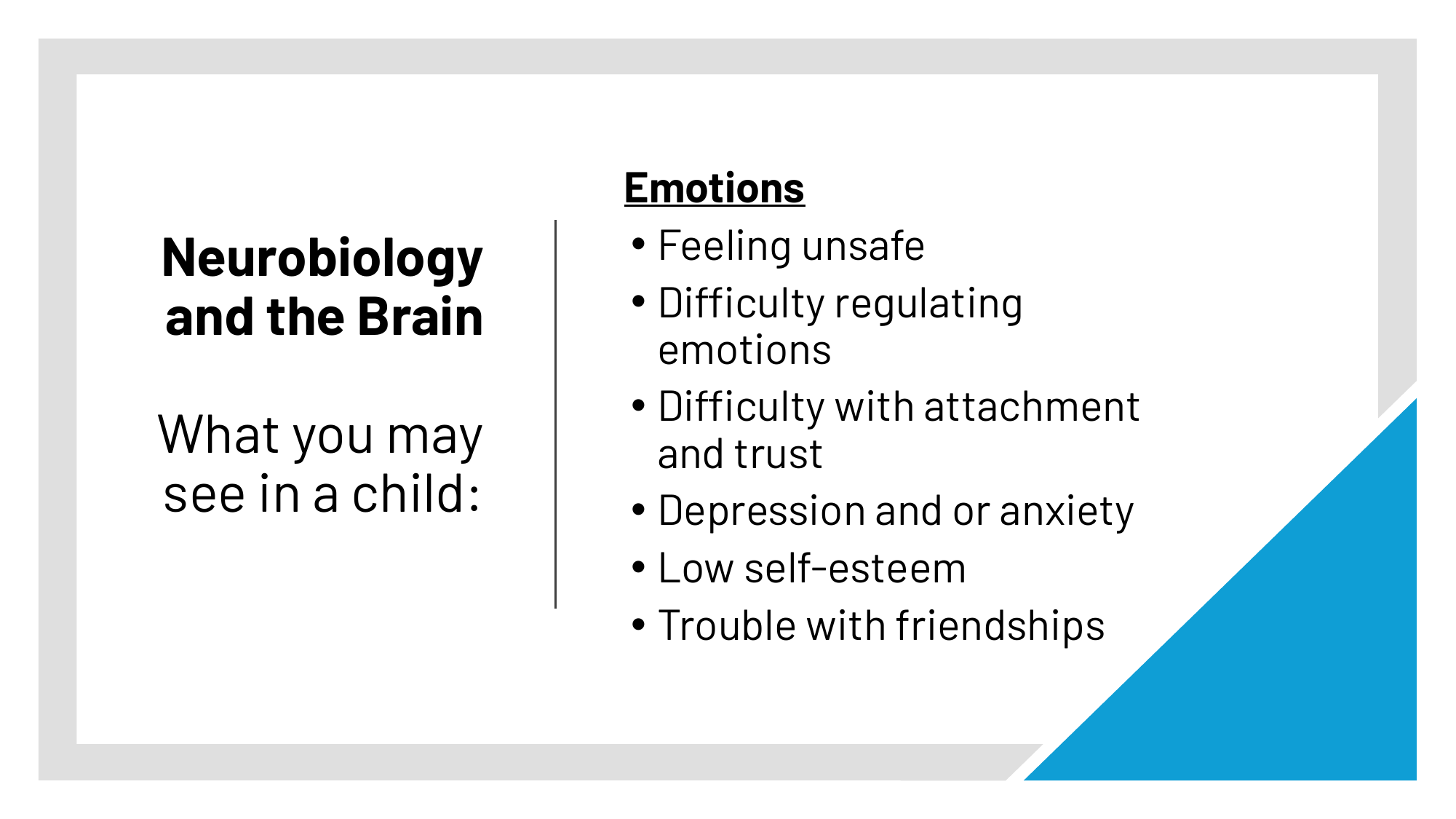

# Neurobiology and the Brain What you may see in a child:
Emotions
Feeling unsafe
Difficulty regulating emotions
Difficulty with attachment and trust
Depression and or anxiety
Low self-esteem
Trouble with friendships